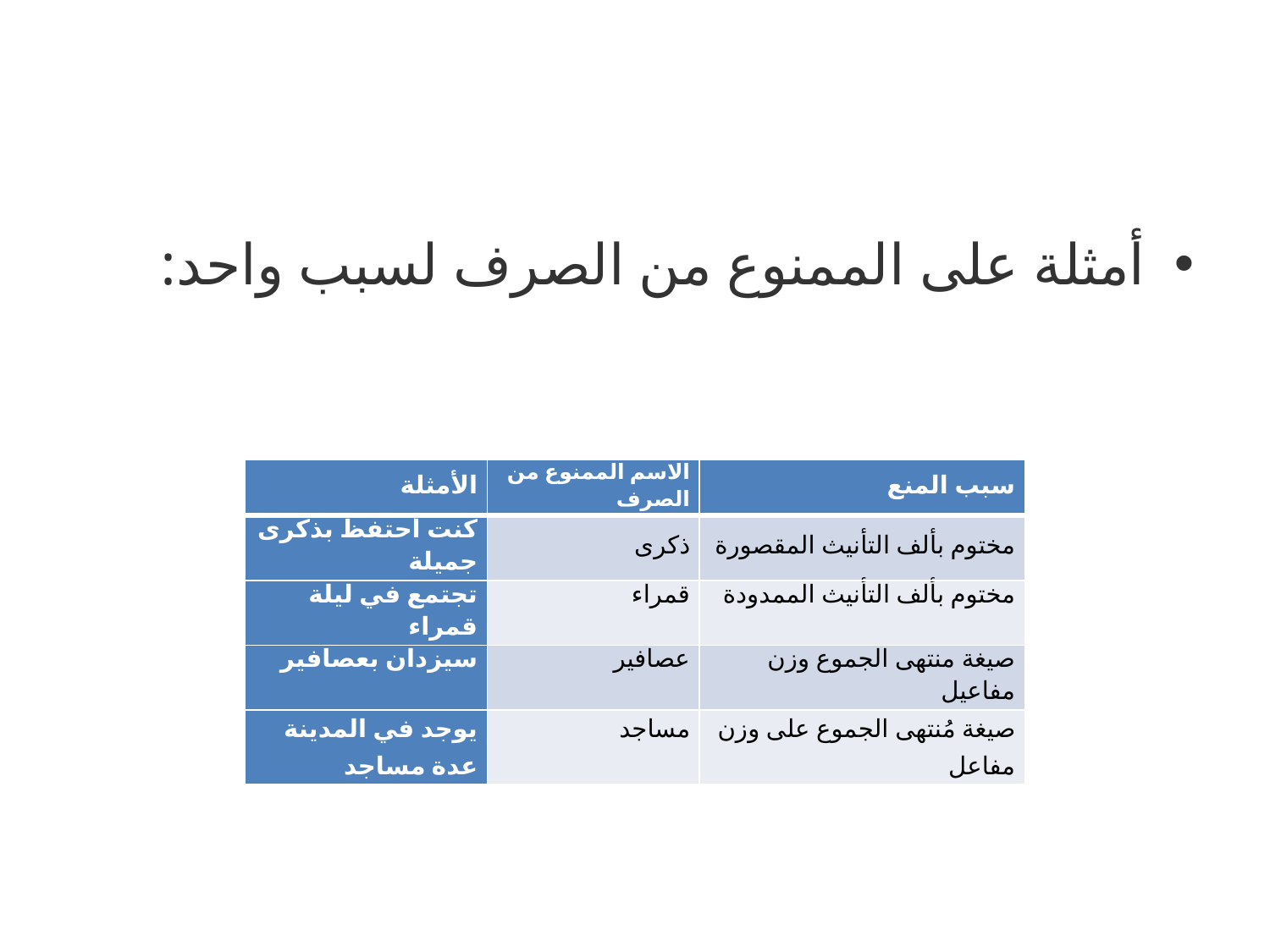

#
أمثلة على الممنوع من الصرف لسبب واحد:
| الأمثلة | الاسم الممنوع من الصرف | سبب المنع |
| --- | --- | --- |
| كنت أحتفظ بذكرى جميلة | ذكرى | مختوم بألف التأنيث المقصورة |
| تجتمع في ليلة قمراء | قمراء | مختوم بألف التأنيث الممدودة |
| سيزدان بعصافير | عصافير | صيغة منتهى الجموع وزن مفاعيل |
| يوجد في المدينة عدة مساجد | مساجد | صيغة مُنتهى الجموع على وزن مفاعل |